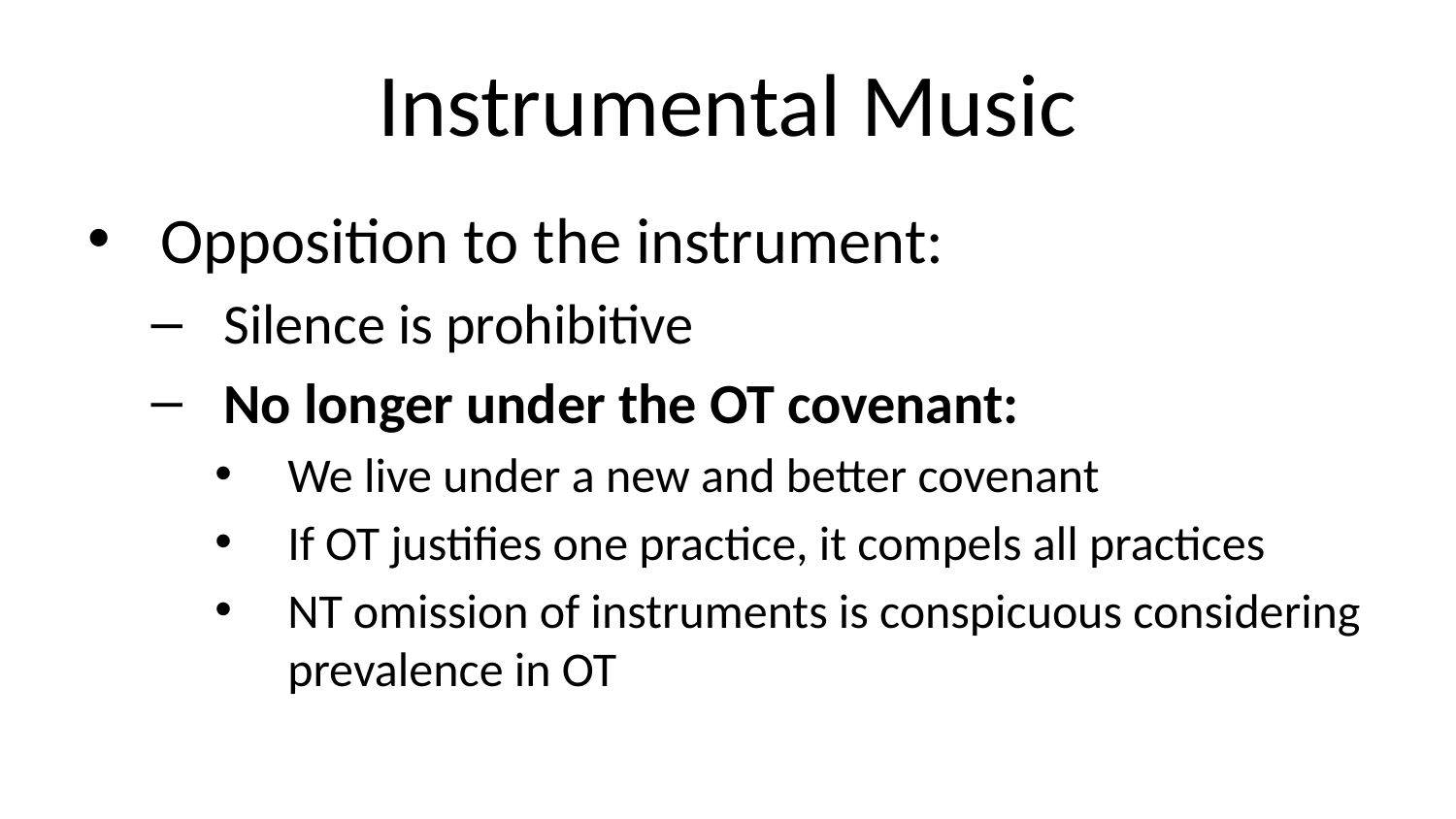

# Instrumental Music
Opposition to the instrument:
Silence is prohibitive
No longer under the OT covenant:
We live under a new and better covenant
If OT justifies one practice, it compels all practices
NT omission of instruments is conspicuous considering prevalence in OT